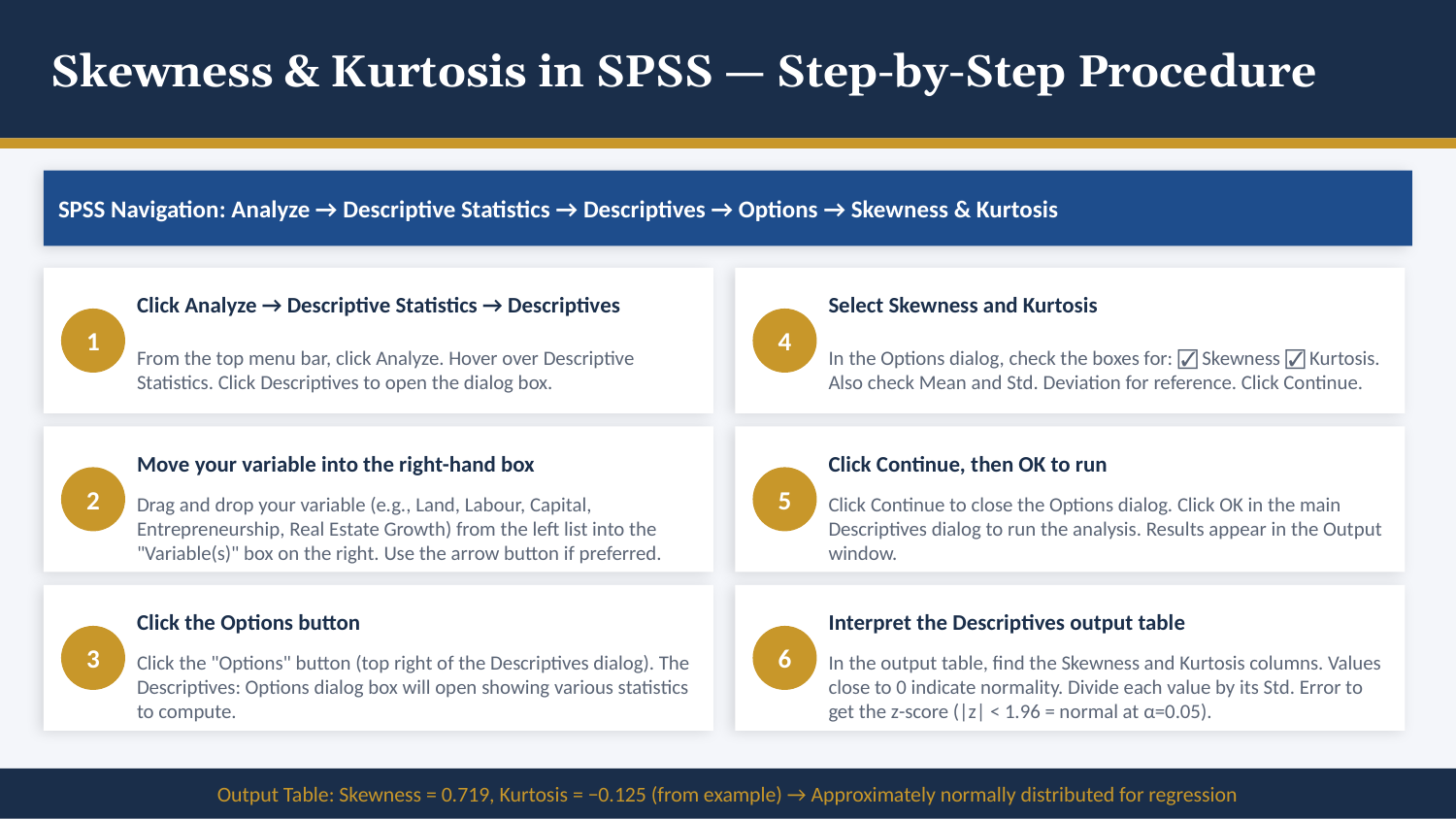

Skewness & Kurtosis in SPSS — Step-by-Step Procedure

SPSS Navigation: Analyze → Descriptive Statistics → Descriptives → Options → Skewness & Kurtosis

Click Analyze → Descriptive Statistics → Descriptives
Select Skewness and Kurtosis

1

4
From the top menu bar, click Analyze. Hover over Descriptive Statistics. Click Descriptives to open the dialog box.
In the Options dialog, check the boxes for: ☑ Skewness ☑ Kurtosis. Also check Mean and Std. Deviation for reference. Click Continue.

Move your variable into the right-hand box
Click Continue, then OK to run

2

5
Drag and drop your variable (e.g., Land, Labour, Capital, Entrepreneurship, Real Estate Growth) from the left list into the "Variable(s)" box on the right. Use the arrow button if preferred.
Click Continue to close the Options dialog. Click OK in the main Descriptives dialog to run the analysis. Results appear in the Output window.

Click the Options button
Interpret the Descriptives output table

3

6
Click the "Options" button (top right of the Descriptives dialog). The Descriptives: Options dialog box will open showing various statistics to compute.
In the output table, find the Skewness and Kurtosis columns. Values close to 0 indicate normality. Divide each value by its Std. Error to get the z-score (|z| < 1.96 = normal at α=0.05).

Output Table: Skewness = 0.719, Kurtosis = −0.125 (from example) → Approximately normally distributed for regression